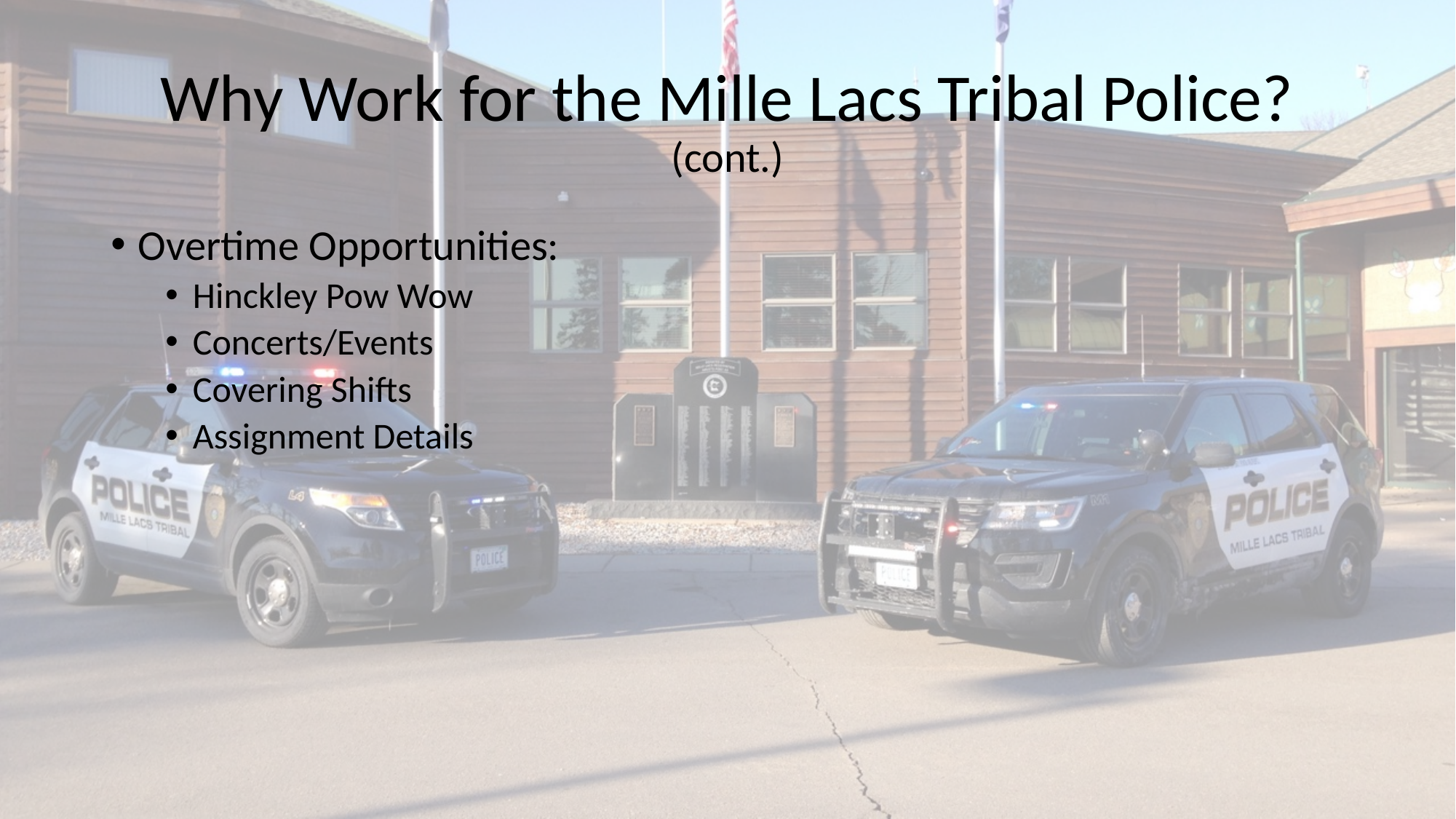

# Why Work for the Mille Lacs Tribal Police? (cont.)
Overtime Opportunities:
Hinckley Pow Wow
Concerts/Events
Covering Shifts
Assignment Details